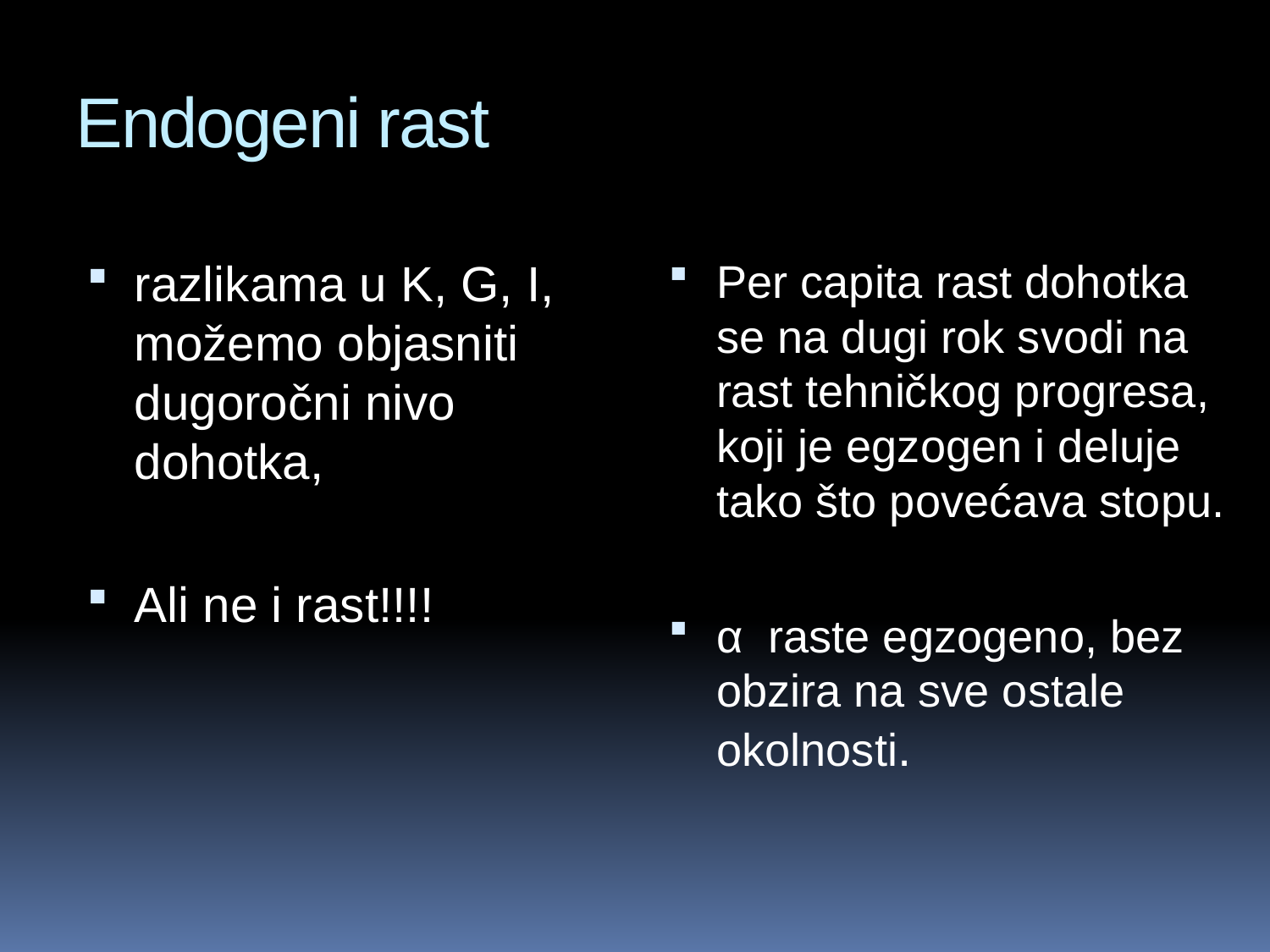

# Endogeni rast
razlikama u K, G, I, možemo objasniti dugoročni nivo dohotka,

Ali ne i rast!!!!
Per capita rast dohotka se na dugi rok svodi na rast tehničkog progresa, koji je egzogen i deluje tako što povećava stopu.

α  raste egzogeno, bez obzira na sve ostale okolnosti.